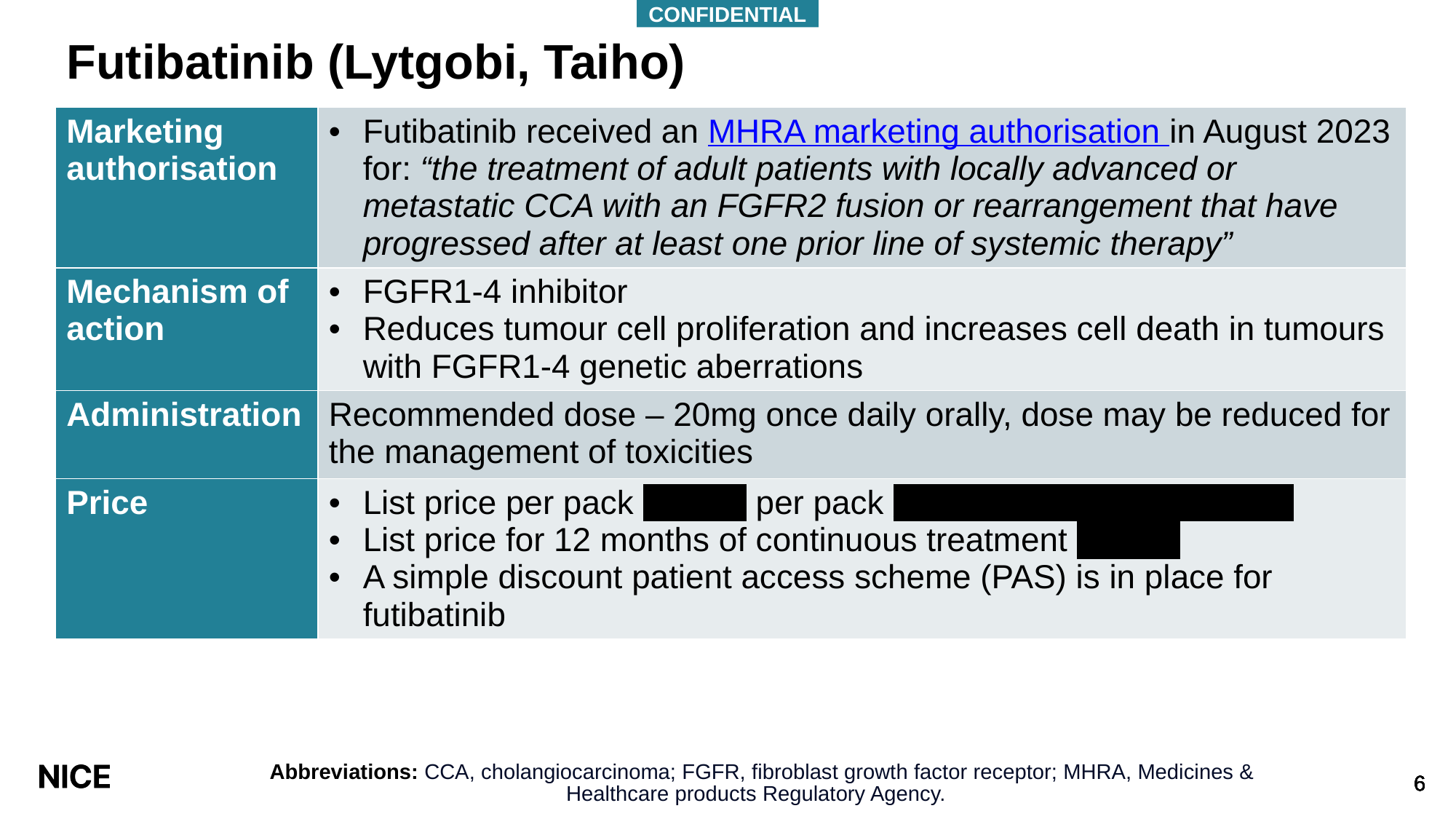

CONFIDENTIAL
# Futibatinib (Lytgobi, Taiho)
| Marketing authorisation | Futibatinib received an MHRA marketing authorisation in August 2023 for: “the treatment of adult patients with locally advanced or metastatic CCA with an FGFR2 fusion or rearrangement that have progressed after at least one prior line of systemic therapy” |
| --- | --- |
| Mechanism of action | FGFR1-4 inhibitor Reduces tumour cell proliferation and increases cell death in tumours with FGFR1-4 genetic aberrations |
| Administration | Recommended dose – 20mg once daily orally, dose may be reduced for the management of toxicities |
| Price | List price per pack \*\*\*\*\*\*\*\* per pack \*\*\*\*\*\*\*\*\*\*\*\*\*\*\*\*\*\*\*\*\*\*\*\*\*\*\*\*\*\*\* List price for 12 months of continuous treatment \*\*\*\*\*\*\*\* A simple discount patient access scheme (PAS) is in place for futibatinib |
Abbreviations: CCA, cholangiocarcinoma; FGFR, fibroblast growth factor receptor; MHRA, Medicines & Healthcare products Regulatory Agency.